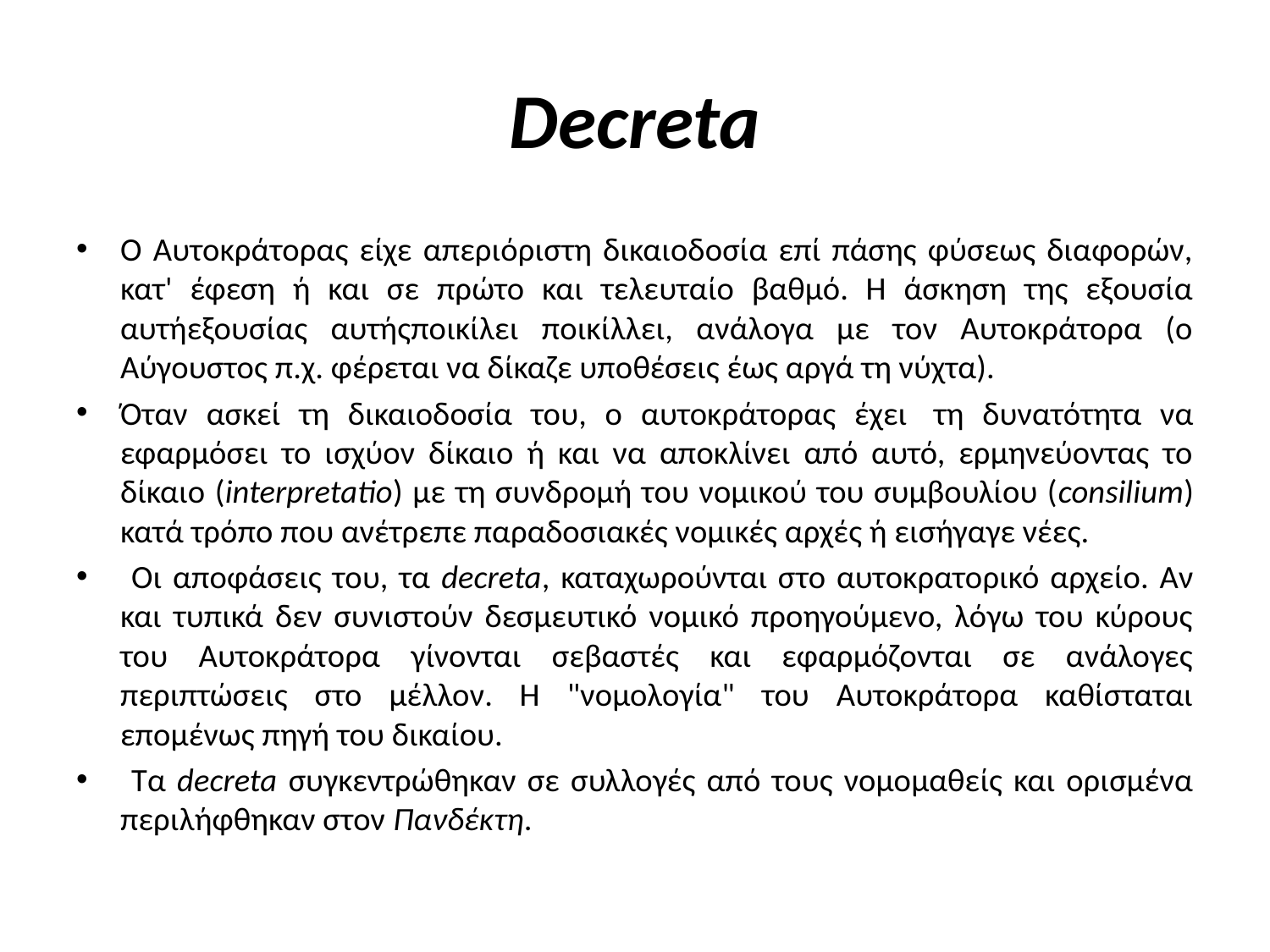

# Decreta
Ο Αυτοκράτορας είχε απεριόριστη δικαιοδοσία επί πάσης φύσεως διαφορών, κατ' έφεση ή και σε πρώτο και τελευταίο βαθμό. Η άσκηση της εξουσία αυτήεξουσίας αυτήςποικίλει ποικίλλει, ανάλογα με τον Αυτοκράτορα (ο Αύγουστος π.χ. φέρεται να δίκαζε υποθέσεις έως αργά τη νύχτα).
Όταν ασκεί τη δικαιοδοσία του, ο αυτοκράτορας έχει  τη δυνατότητα να εφαρμόσει το ισχύον δίκαιο ή και να αποκλίνει από αυτό, ερμηνεύοντας το δίκαιο (interpretatio) με τη συνδρομή του νομικού του συμβουλίου (consilium) κατά τρόπο που ανέτρεπε παραδοσιακές νομικές αρχές ή εισήγαγε νέες.
 Οι αποφάσεις του, τα decreta, καταχωρούνται στο αυτοκρατορικό αρχείο. Αν και τυπικά δεν συνιστούν δεσμευτικό νομικό προηγούμενο, λόγω του κύρους του Αυτοκράτορα γίνονται σεβαστές και εφαρμόζονται σε ανάλογες περιπτώσεις στο μέλλον. Η "νομολογία" του Αυτοκράτορα καθίσταται επομένως πηγή του δικαίου.
 Τα decreta συγκεντρώθηκαν σε συλλογές από τους νομομαθείς και ορισμένα περιλήφθηκαν στον Πανδέκτη.